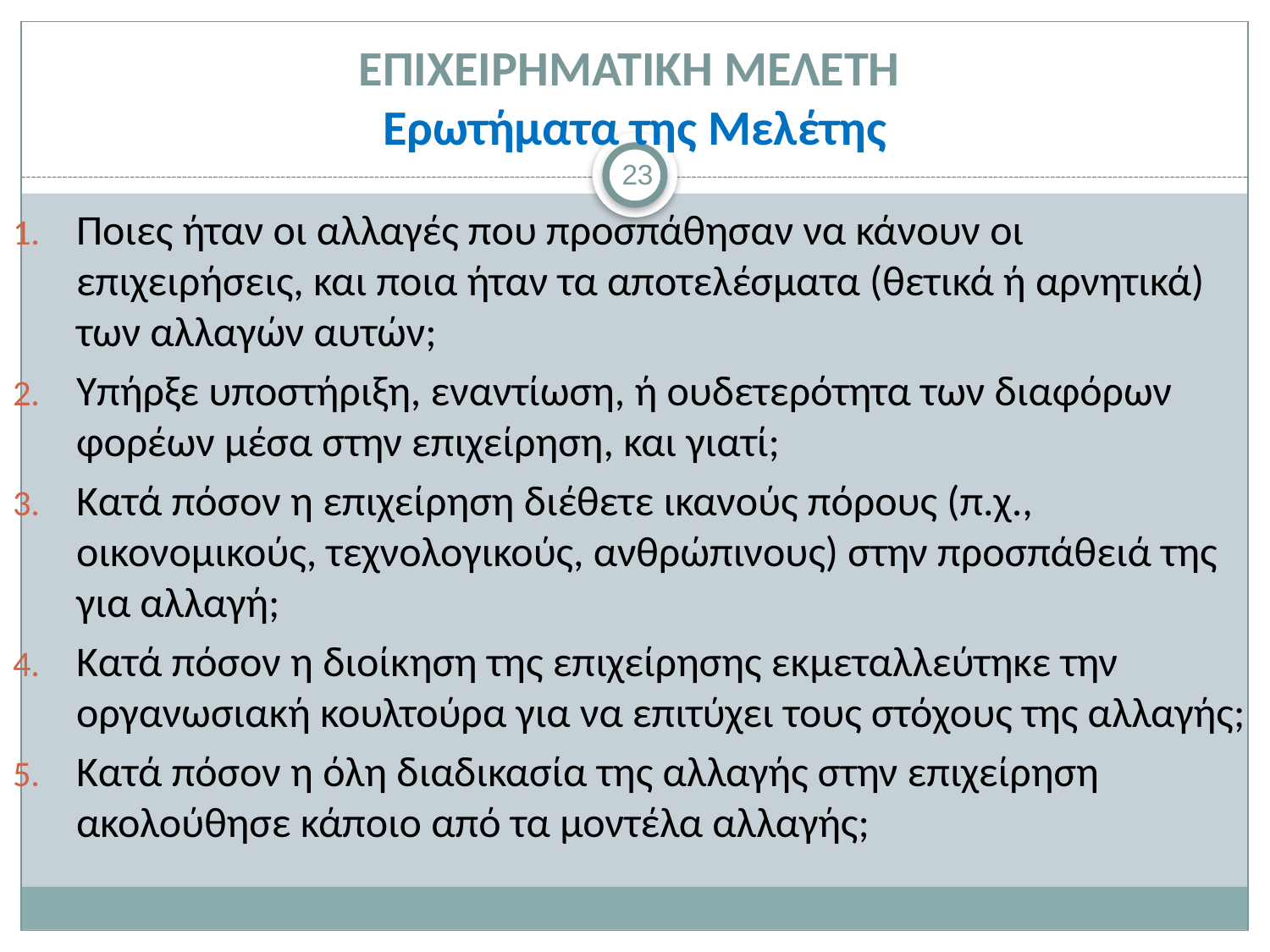

# ΕΠΙΧΕΙΡΗΜΑΤΙΚΗ ΜΕΛΕΤΗ Ερωτήματα της Μελέτης
23
Ποιες ήταν οι αλλαγές που προσπάθησαν να κάνουν οι επιχειρήσεις, και ποια ήταν τα αποτελέσματα (θετικά ή αρνητικά) των αλλαγών αυτών;
Υπήρξε υποστήριξη, εναντίωση, ή ουδετερότητα των διαφόρων φορέων μέσα στην επιχείρηση, και γιατί;
Κατά πόσον η επιχείρηση διέθετε ικανούς πόρους (π.χ., οικονομικούς, τεχνολογικούς, ανθρώπινους) στην προσπάθειά της για αλλαγή;
Κατά πόσον η διοίκηση της επιχείρησης εκμεταλλεύτηκε την οργανωσιακή κουλτούρα για να επιτύχει τους στόχους της αλλαγής;
Κατά πόσον η όλη διαδικασία της αλλαγής στην επιχείρηση ακολούθησε κάποιο από τα μοντέλα αλλαγής;